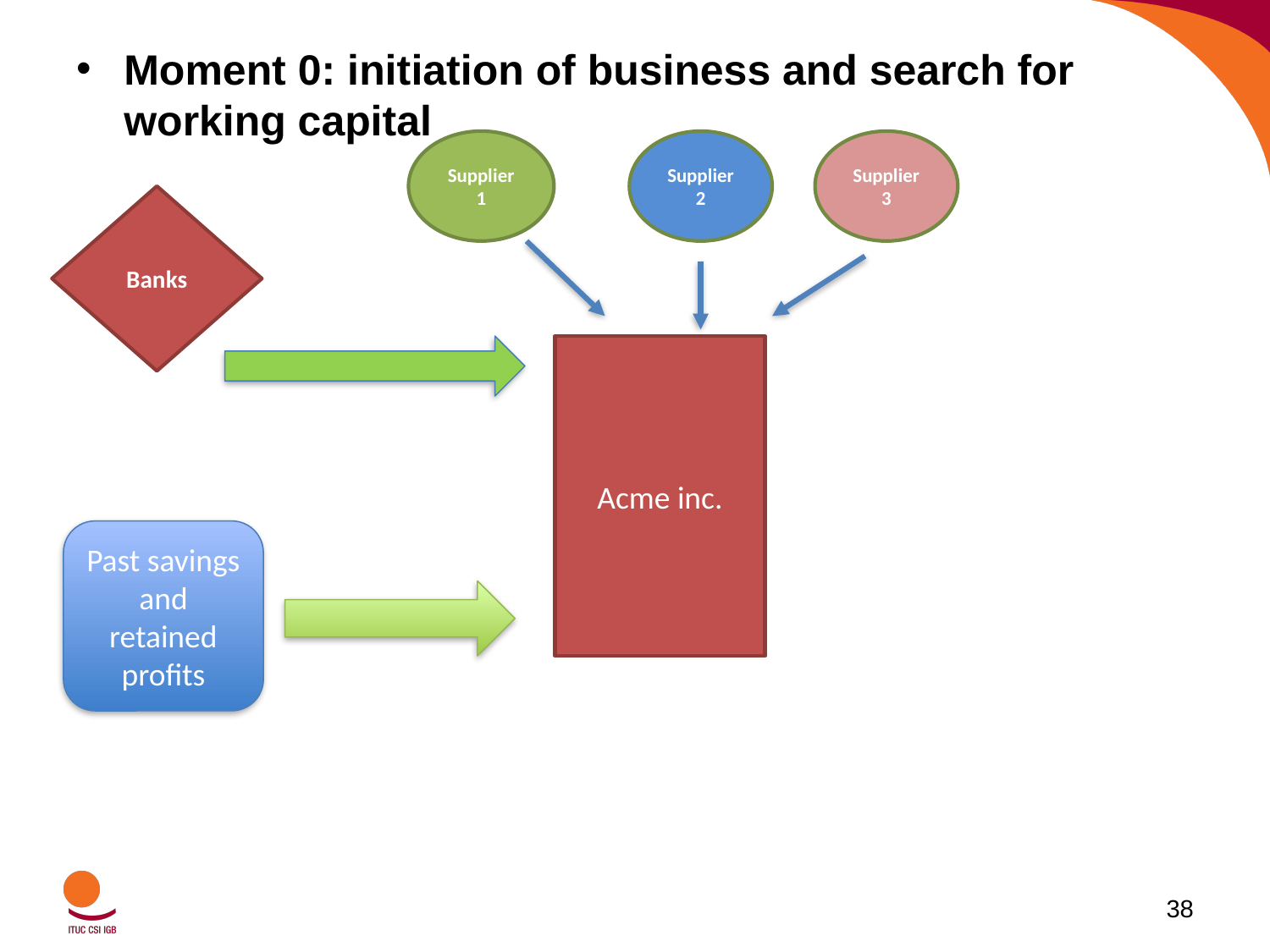

Moment 0: initiation of business and search for working capital
Supplier 1
Supplier 2
Supplier 3
Banks

Acme inc.
Past savings and retained profits

38